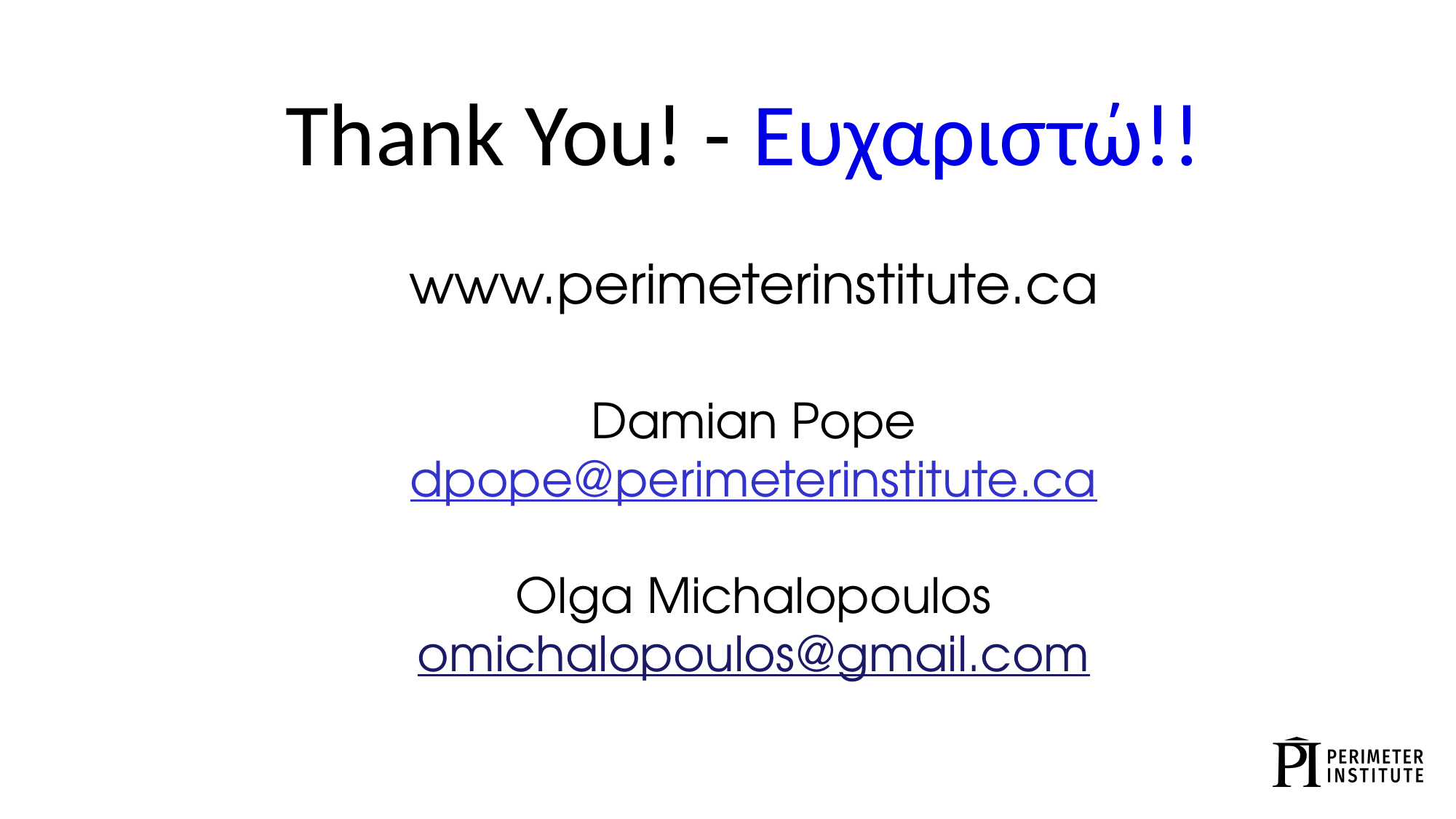

Thank You! - Ευχαριστώ!!
www.perimeterinstitute.ca

Damian Pope
dpope@perimeterinstitute.ca

Olga Michalopoulos
omichalopoulos@gmail.com